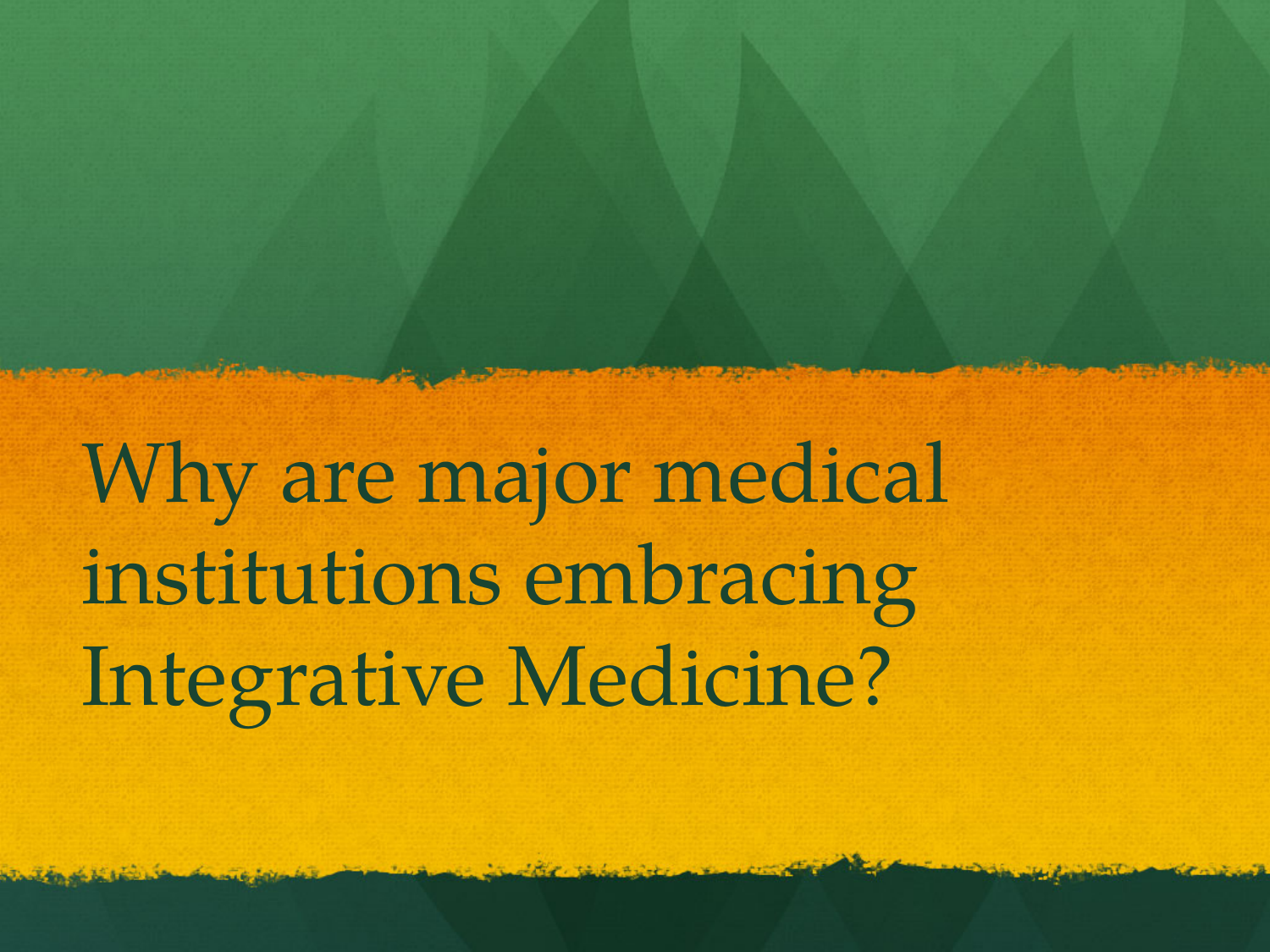

# Why are major medical institutions embracing Integrative Medicine?